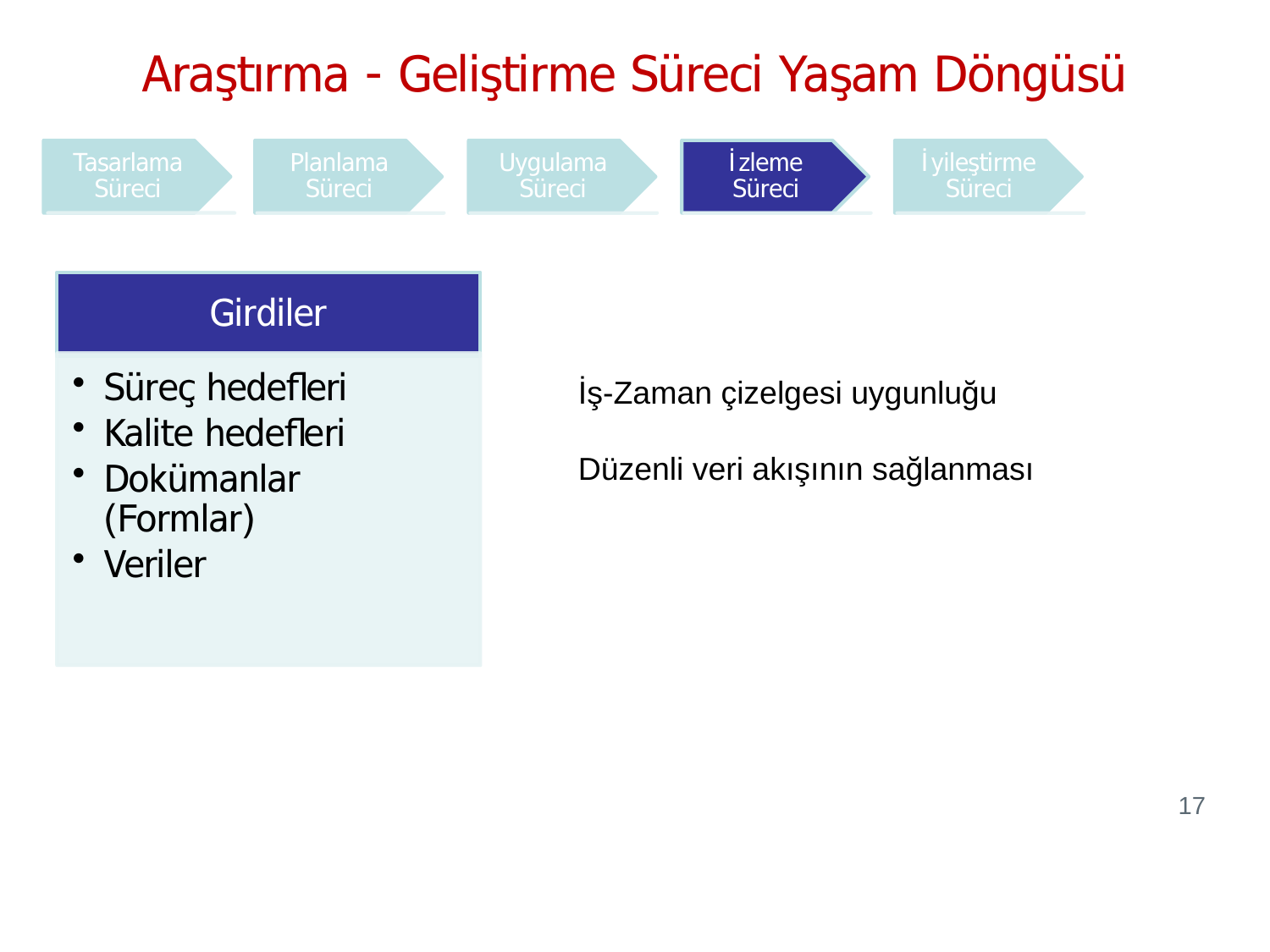

Araştırma - Geliştirme Süreci Yaşam Döngüsü
Tasarlama Süreci
Planlama Süreci
Uygulama Süreci
İzleme Süreci
İyileştirme Süreci
Girdiler
Süreç hedefleri
Kalite hedefleri
Dokümanlar (Formlar)
Veriler

İş-Zaman çizelgesi uygunluğu

Düzenli veri akışının sağlanması

17